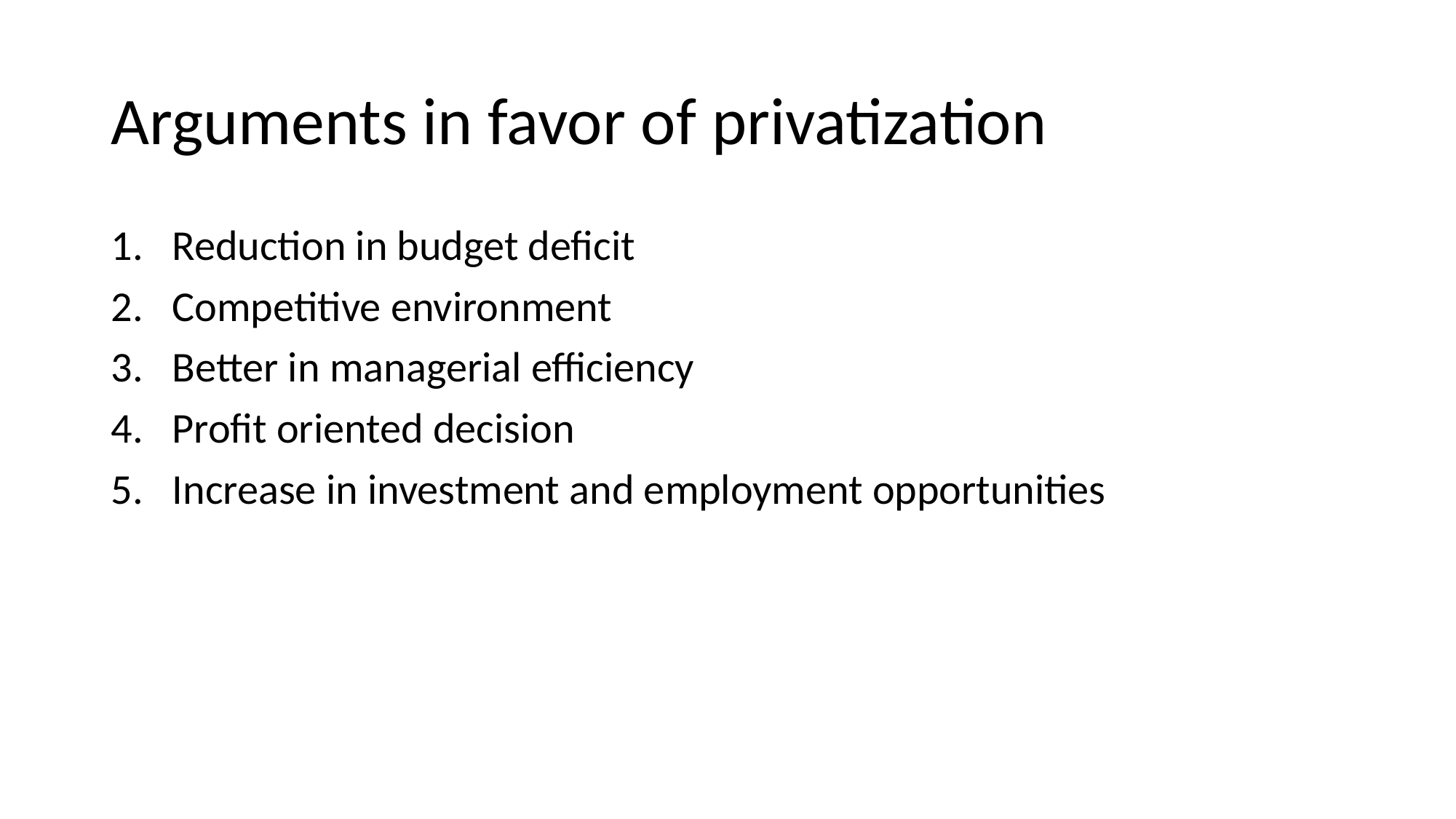

# Arguments in favor of privatization
Reduction in budget deficit
Competitive environment
Better in managerial efficiency
Profit oriented decision
Increase in investment and employment opportunities